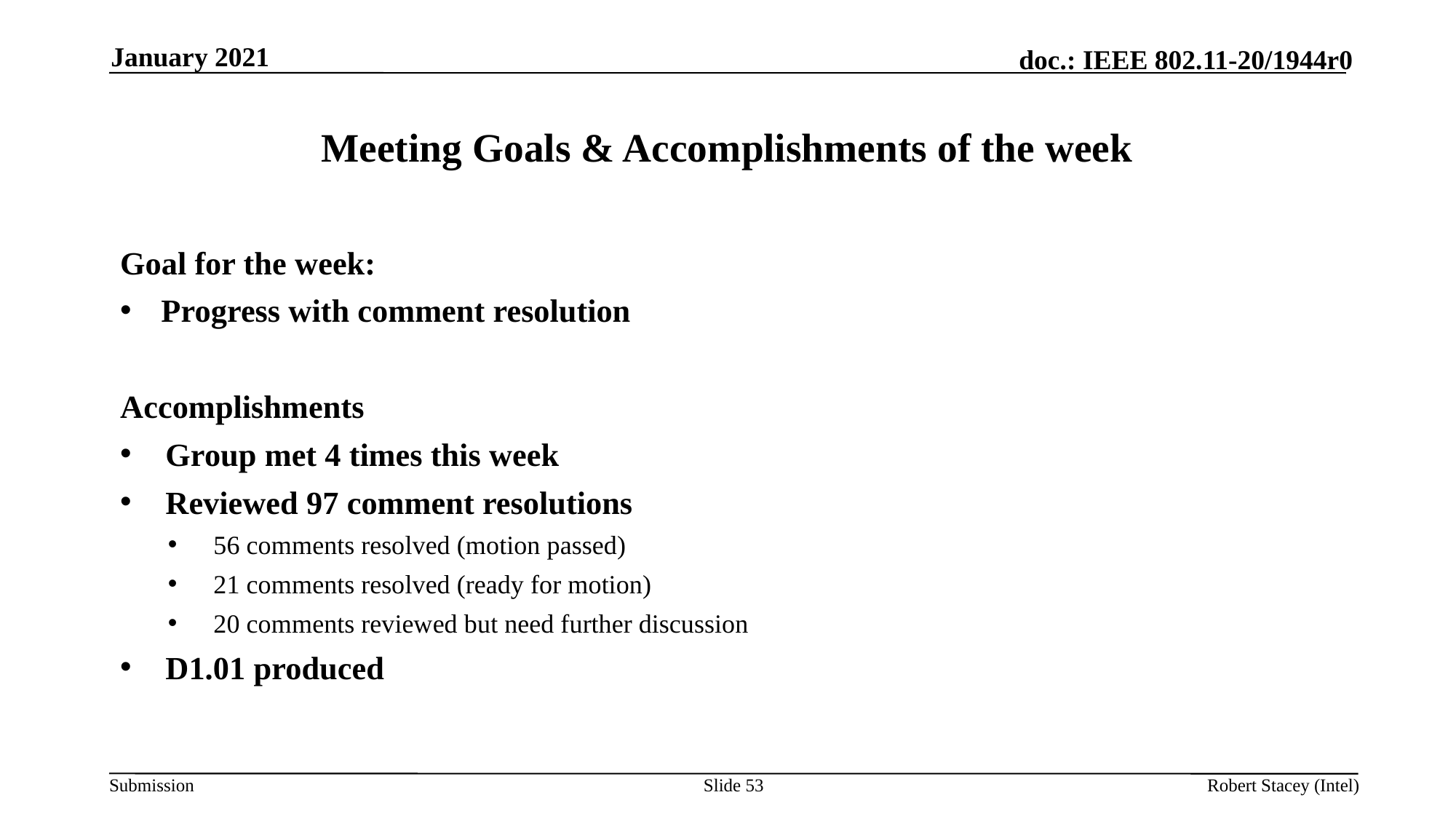

January 2021
# Meeting Goals & Accomplishments of the week
Goal for the week:
Progress with comment resolution

Accomplishments
Group met 4 times this week
Reviewed 97 comment resolutions
56 comments resolved (motion passed)
21 comments resolved (ready for motion)
20 comments reviewed but need further discussion
D1.01 produced
Slide 53
Robert Stacey (Intel)